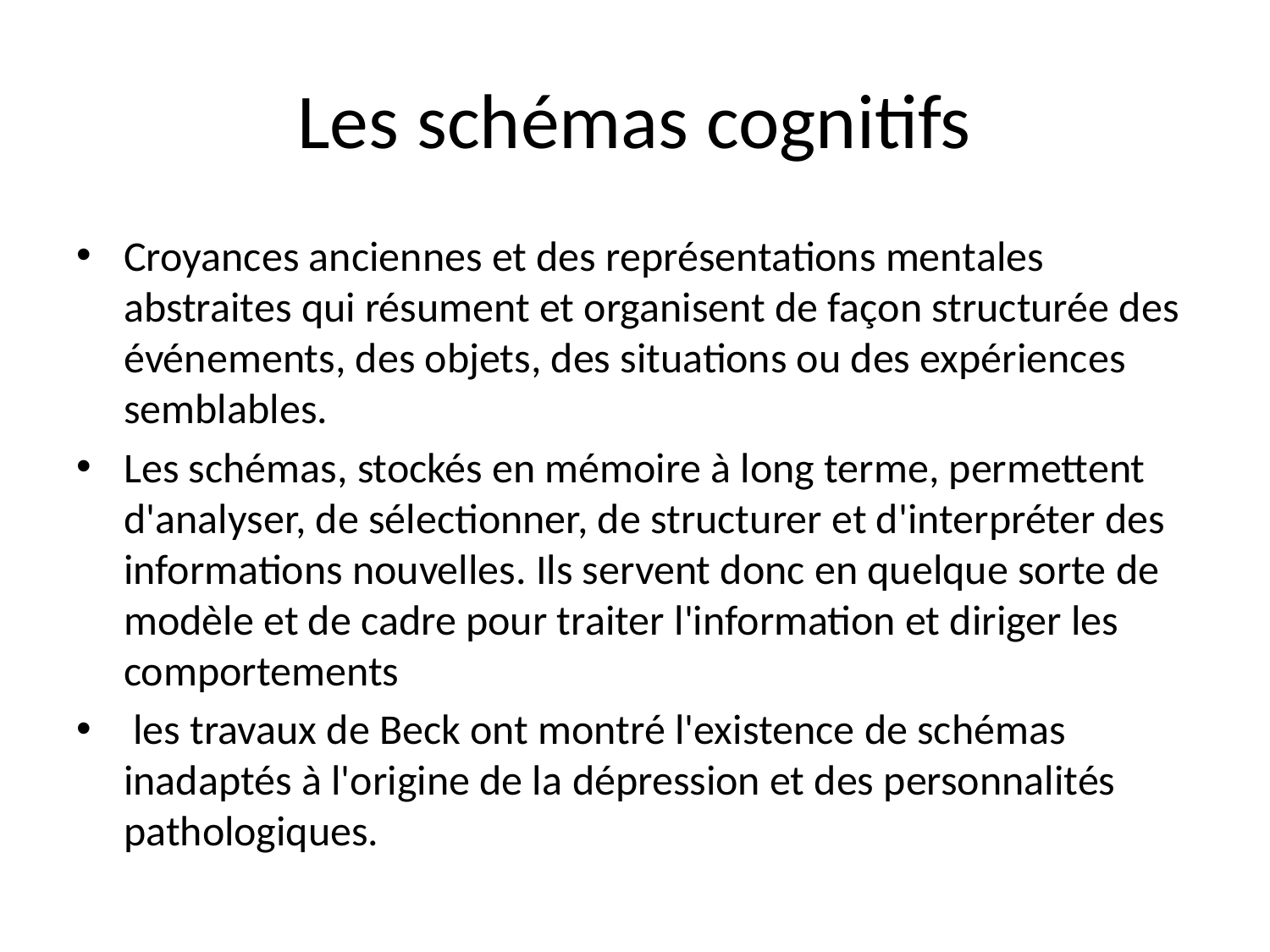

# Les schémas cognitifs
Croyances anciennes et des représentations mentales abstraites qui résument et organisent de façon structurée des événements, des objets, des situations ou des expériences semblables.
Les schémas, stockés en mémoire à long terme, permettent d'analyser, de sélectionner, de structurer et d'interpréter des informations nouvelles. Ils servent donc en quelque sorte de modèle et de cadre pour traiter l'information et diriger les comportements
 les travaux de Beck ont montré l'existence de schémas inadaptés à l'origine de la dépression et des personnalités pathologiques.